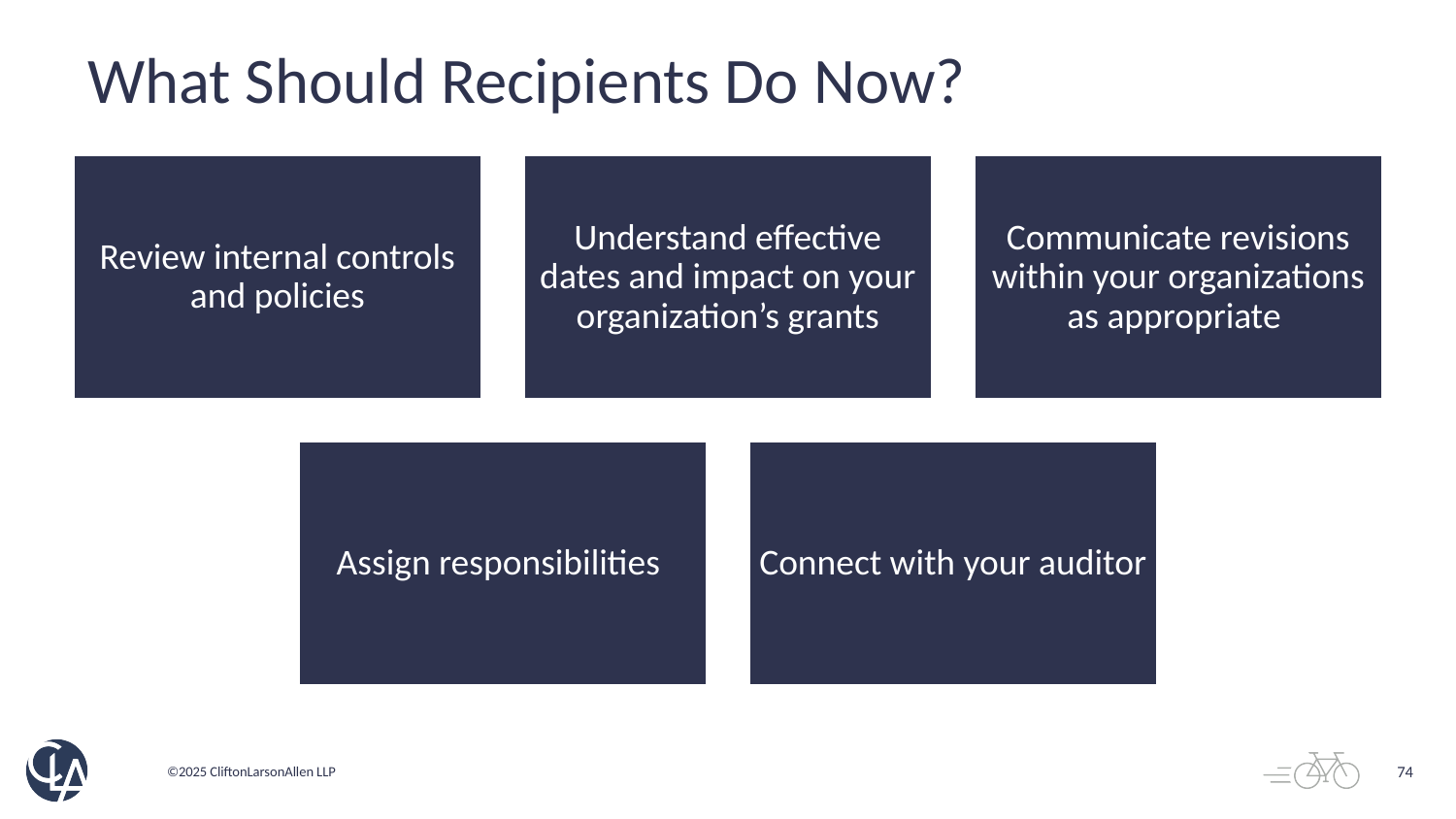

# What Should Recipients Do Now?
Review internal controls and policies
Understand effective dates and impact on your organization’s grants
Communicate revisions within your organizations as appropriate
Assign responsibilities
Connect with your auditor
74